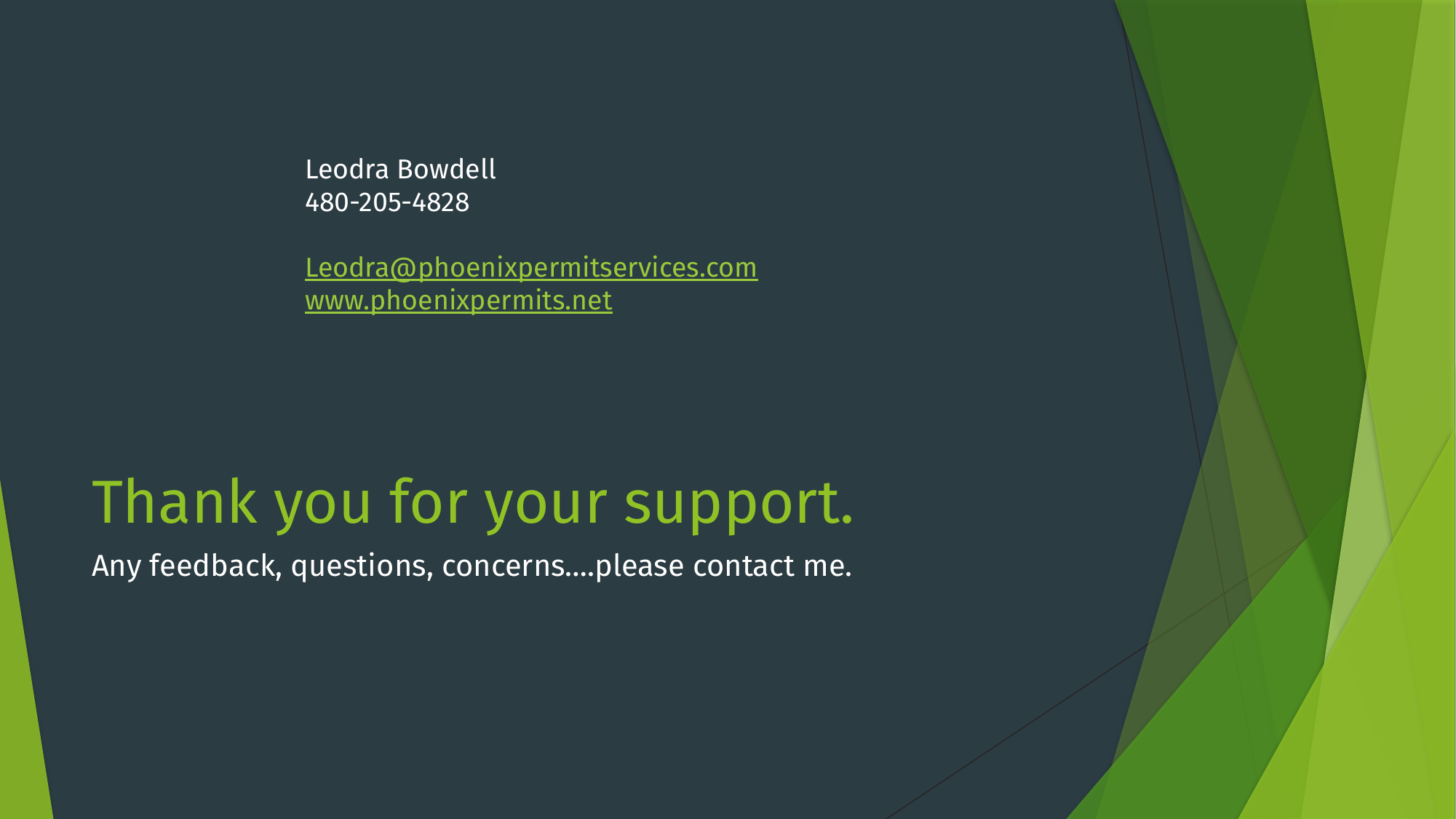

Leodra Bowdell
480-205-4828

Leodra@phoenixpermitservices.com
www.phoenixpermits.net

# Thank you for your support.
Any feedback, questions, concerns….please contact me.